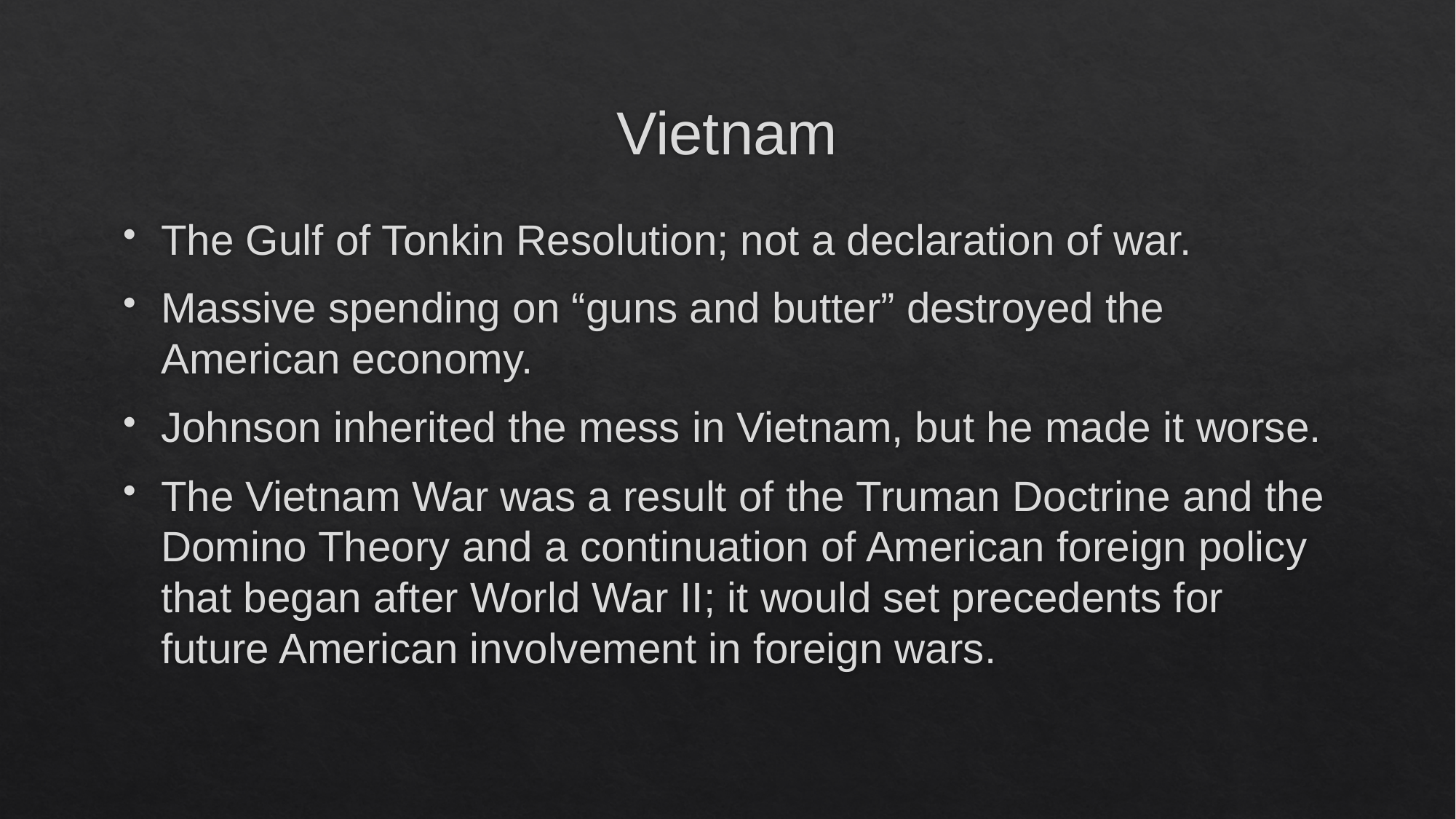

# Vietnam
The Gulf of Tonkin Resolution; not a declaration of war.
Massive spending on “guns and butter” destroyed the American economy.
Johnson inherited the mess in Vietnam, but he made it worse.
The Vietnam War was a result of the Truman Doctrine and the Domino Theory and a continuation of American foreign policy that began after World War II; it would set precedents for future American involvement in foreign wars.